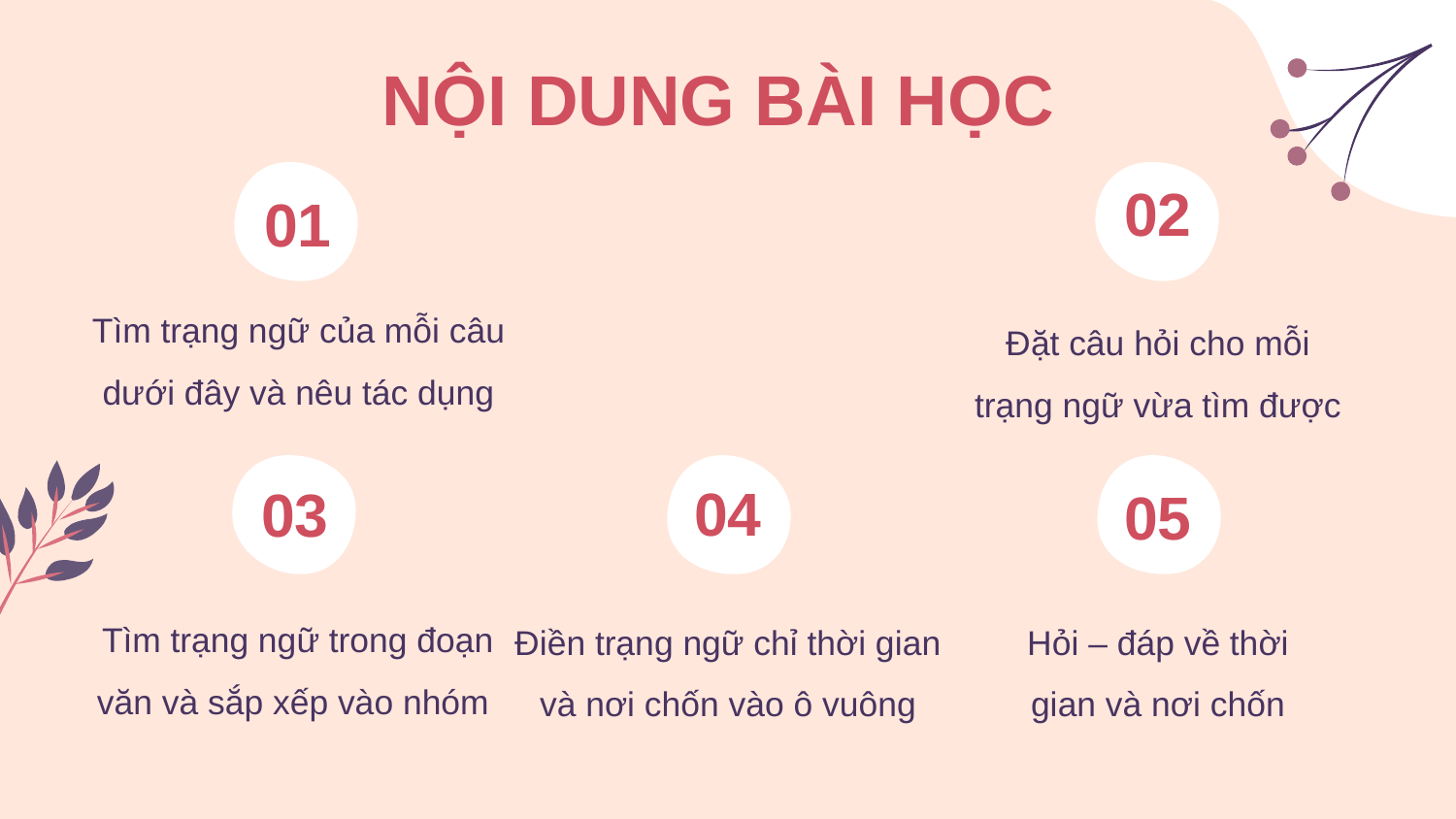

NỘI DUNG BÀI HỌC

02
01
Tìm trạng ngữ của mỗi câu dưới đây và nêu tác dụng
Đặt câu hỏi cho mỗi trạng ngữ vừa tìm được

04
03
05
Tìm trạng ngữ trong đoạn văn và sắp xếp vào nhóm
Điền trạng ngữ chỉ thời gian và nơi chốn vào ô vuông
Hỏi – đáp về thời gian và nơi chốn